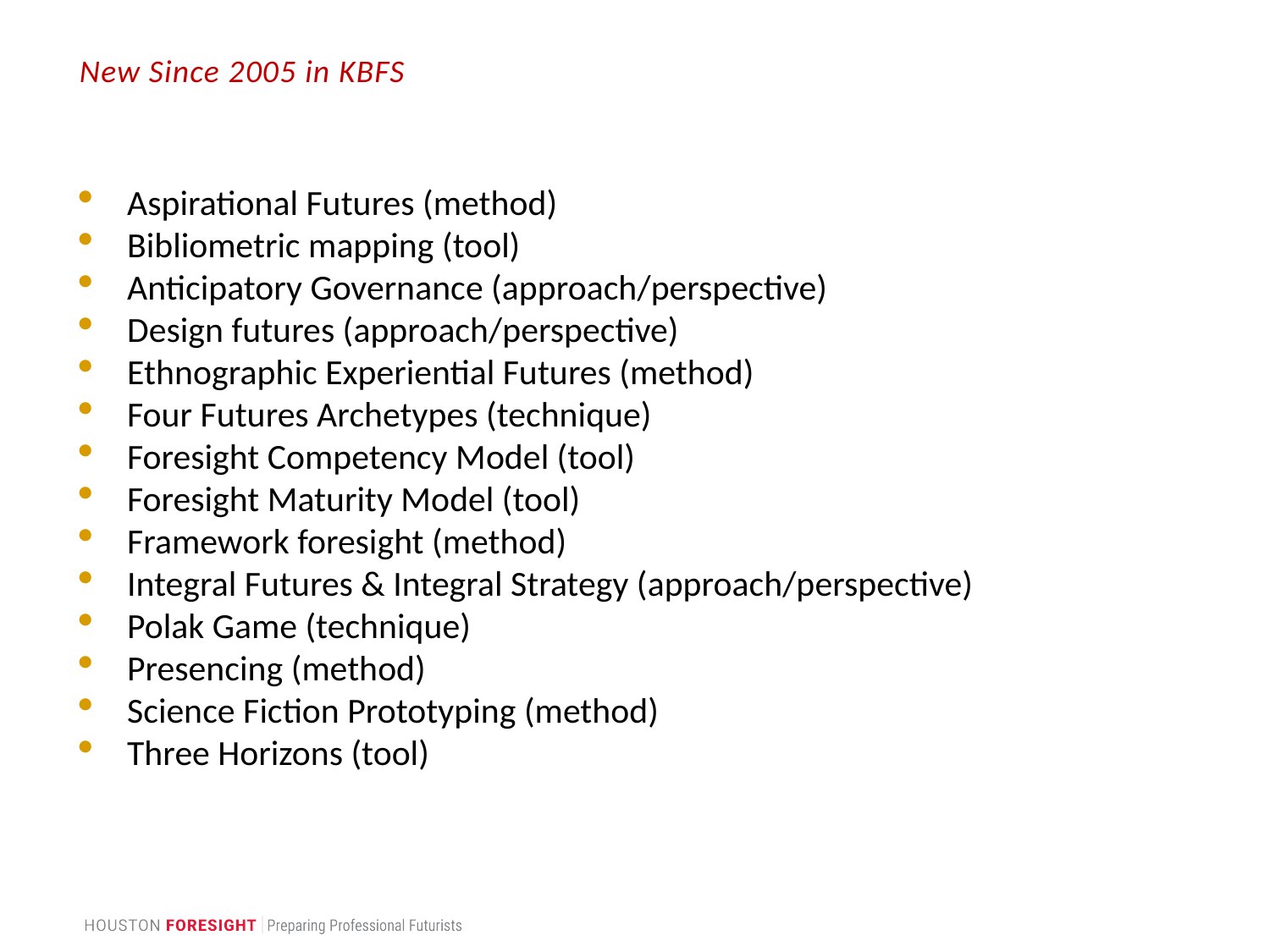

# New Since 2005 in KBFS
Aspirational Futures (method)
Bibliometric mapping (tool)
Anticipatory Governance (approach/perspective)
Design futures (approach/perspective)
Ethnographic Experiential Futures (method)
Four Futures Archetypes (technique)
Foresight Competency Model (tool)
Foresight Maturity Model (tool)
Framework foresight (method)
Integral Futures & Integral Strategy (approach/perspective)
Polak Game (technique)
Presencing (method)
Science Fiction Prototyping (method)
Three Horizons (tool)